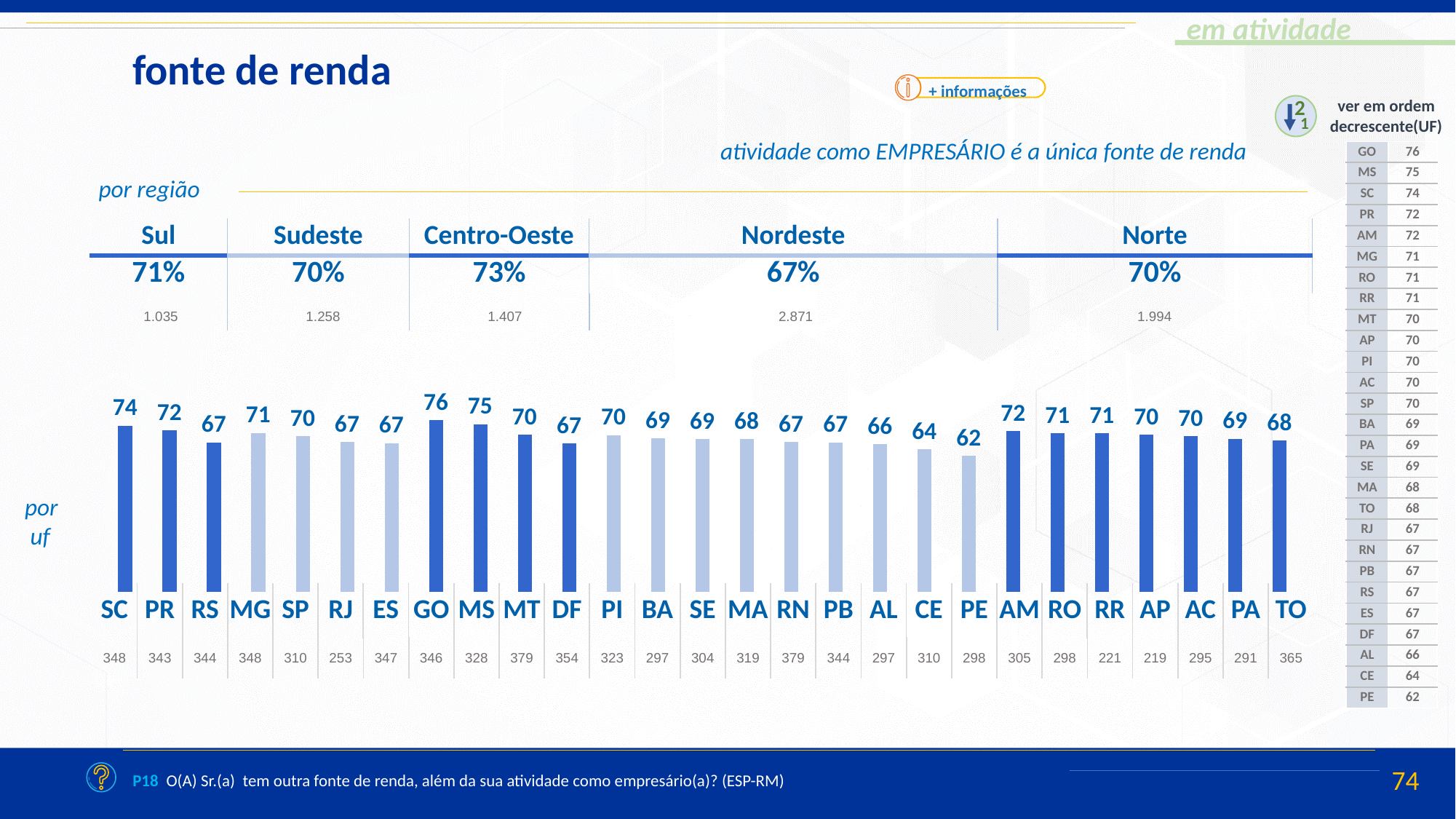

fonte de renda
+ informações

2

1
ver em ordem decrescente(UF)
atividade como EMPRESÁRIO é a única fonte de renda
| GO | 76 |
| --- | --- |
| MS | 75 |
| SC | 74 |
| PR | 72 |
| AM | 72 |
| MG | 71 |
| RO | 71 |
| RR | 71 |
| MT | 70 |
| AP | 70 |
| PI | 70 |
| AC | 70 |
| SP | 70 |
| BA | 69 |
| PA | 69 |
| SE | 69 |
| MA | 68 |
| TO | 68 |
| RJ | 67 |
| RN | 67 |
| PB | 67 |
| RS | 67 |
| ES | 67 |
| DF | 67 |
| AL | 66 |
| CE | 64 |
| PE | 62 |
por região
| Sul | Sudeste | Centro-Oeste | Nordeste | Norte |
| --- | --- | --- | --- | --- |
| 71% | 70% | 73% | 67% | 70% |
|  |  |  |  |  |
| 1.035 | 1.258 | 1.407 | 2.871 | 1.994 |
| --- | --- | --- | --- | --- |

### Chart

| Category | Série 1 |
|---|---|
| Categoria 1 | 74.10656368401195 |
| Categoria 2 | 72.08113641224384 |
| Categoria 3 | 67.20545389150581 |
| Categoria 4 | 71.112240616951 |
por  uf
| SC | PR | RS | MG | SP | RJ | ES | GO | MS | MT | DF | PI | BA | SE | MA | RN | PB | AL | CE | PE | AM | RO | RR | AP | AC | PA | TO |
| --- | --- | --- | --- | --- | --- | --- | --- | --- | --- | --- | --- | --- | --- | --- | --- | --- | --- | --- | --- | --- | --- | --- | --- | --- | --- | --- |
| 348 | 343 | 344 | 348 | 310 | 253 | 347 | 346 | 328 | 379 | 354 | 323 | 297 | 304 | 319 | 379 | 344 | 297 | 310 | 298 | 305 | 298 | 221 | 219 | 295 | 291 | 365 |
| --- | --- | --- | --- | --- | --- | --- | --- | --- | --- | --- | --- | --- | --- | --- | --- | --- | --- | --- | --- | --- | --- | --- | --- | --- | --- | --- |
P18  O(A) Sr.(a)  tem outra fonte de renda, além da sua atividade como empresário(a)? (ESP-RM)